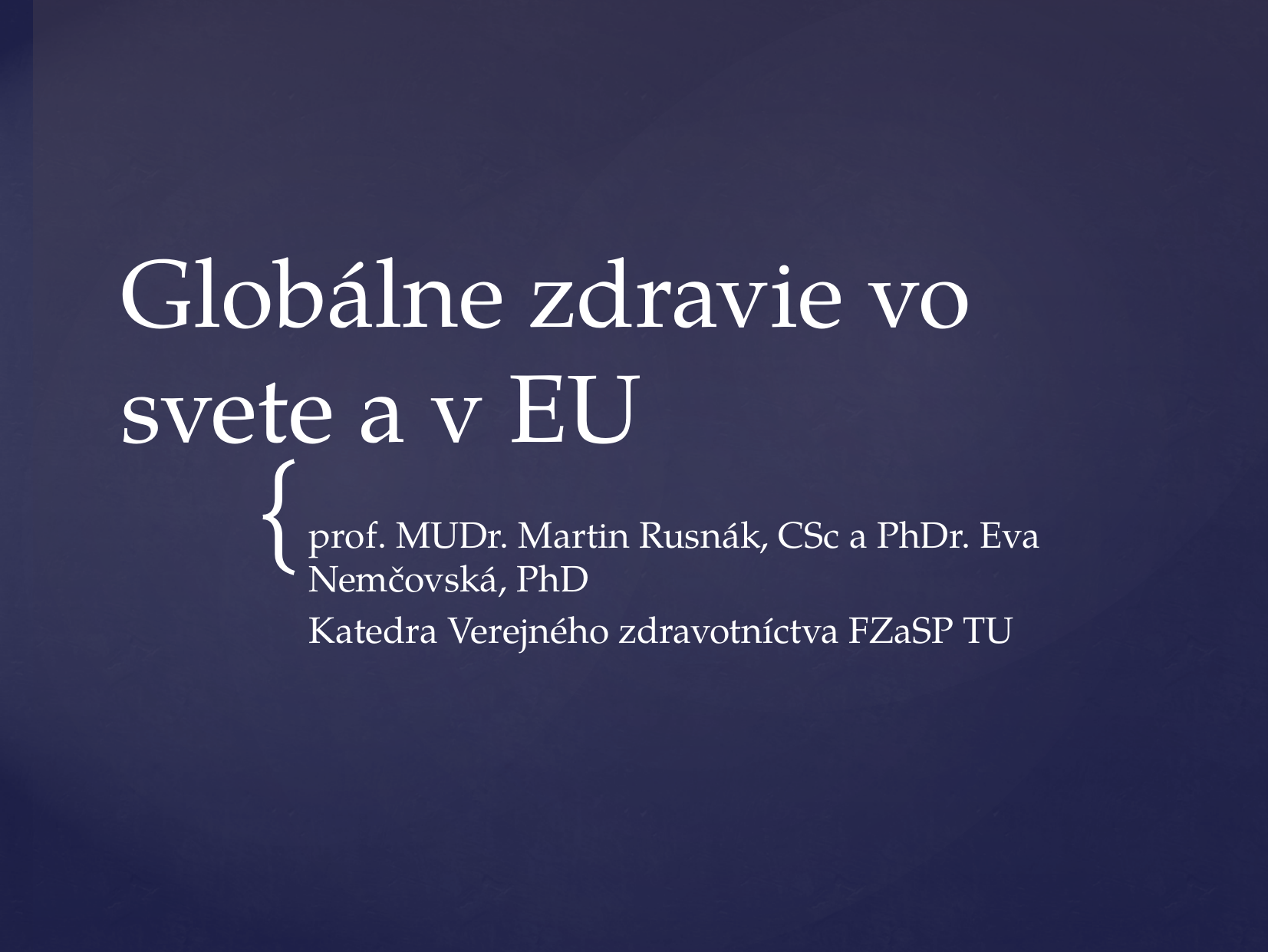

# Globálne zdravie vo svete a v EU
prof. MUDr. Martin Rusnák, CSc a PhDr. Eva Nemčovská, PhD
Katedra Verejného zdravotníctva FZaSP TU